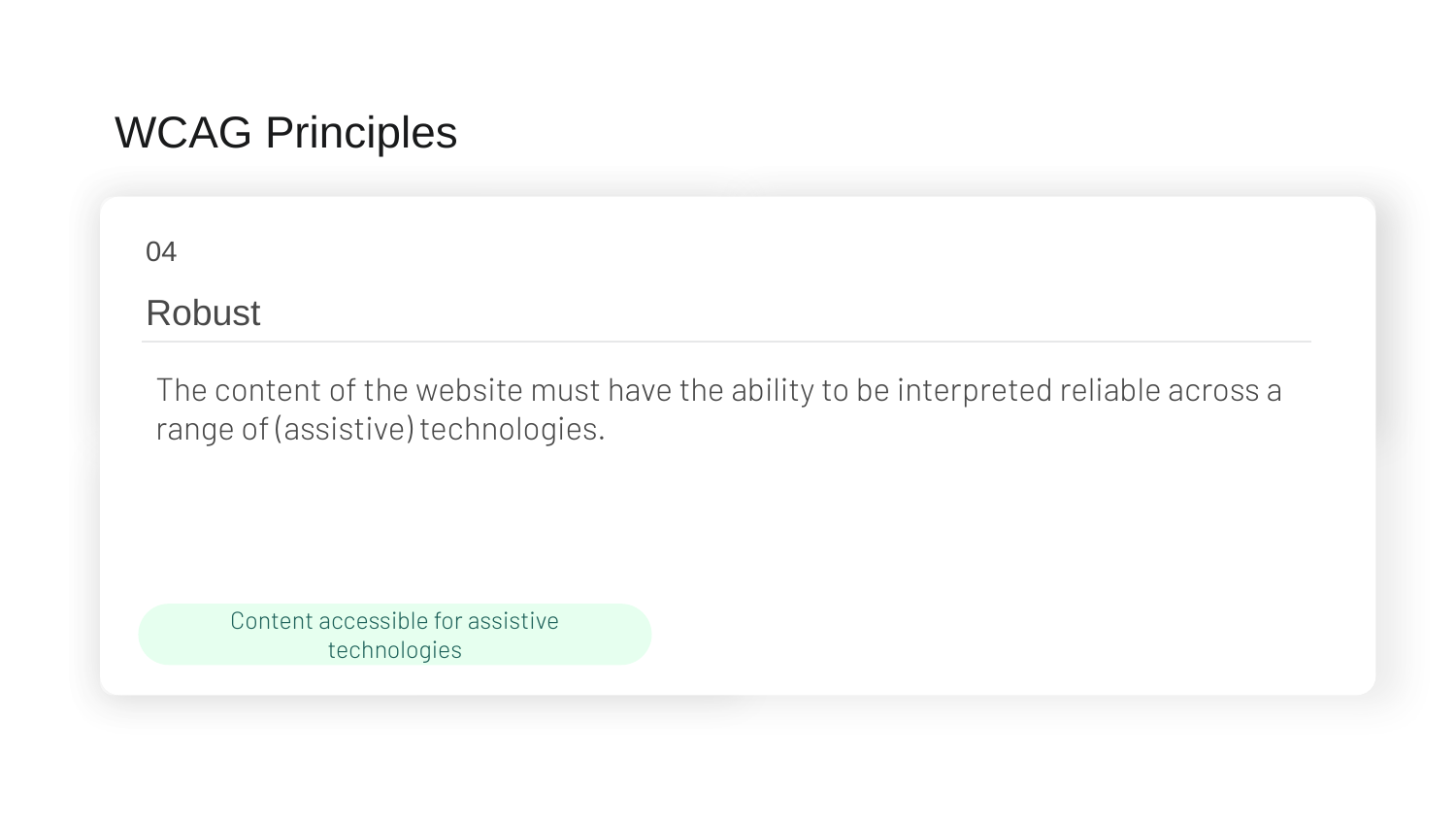

# WCAG Principles
01
Perceivable
04
Robust
02
Operable
The content of the website must have the ability to be interpreted reliable across a range of (assistive) technologies.
03
Understandable
Content accessible for assistive technologies